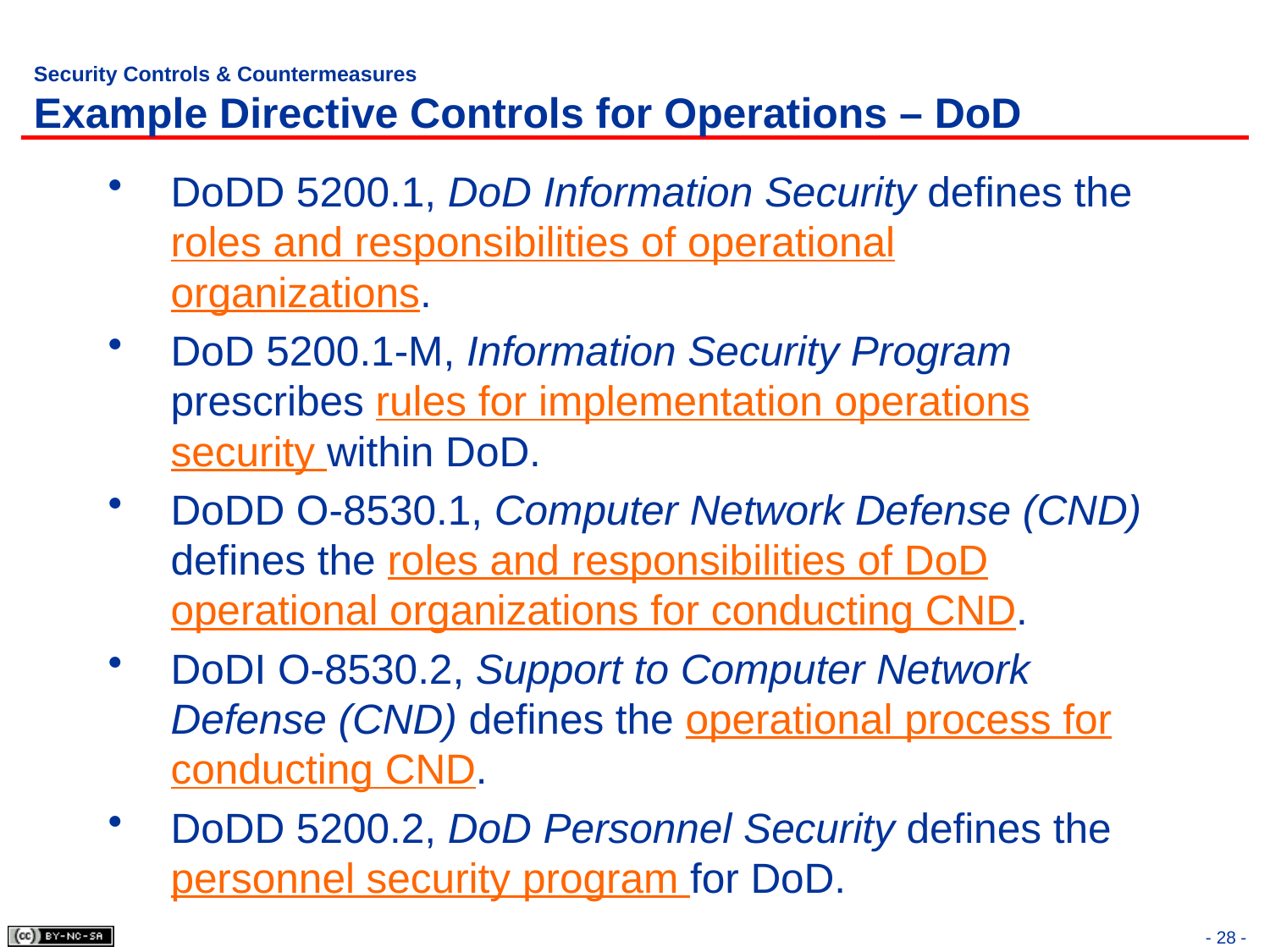

# Security Controls & Countermeasures Example Directive Controls for Operations – DoD
DoDD 5200.1, DoD Information Security defines the roles and responsibilities of operational organizations.
DoD 5200.1-M, Information Security Program prescribes rules for implementation operations security within DoD.
DoDD O-8530.1, Computer Network Defense (CND) defines the roles and responsibilities of DoD operational organizations for conducting CND.
DoDI O-8530.2, Support to Computer Network Defense (CND) defines the operational process for conducting CND.
DoDD 5200.2, DoD Personnel Security defines the personnel security program for DoD.

- 28 -